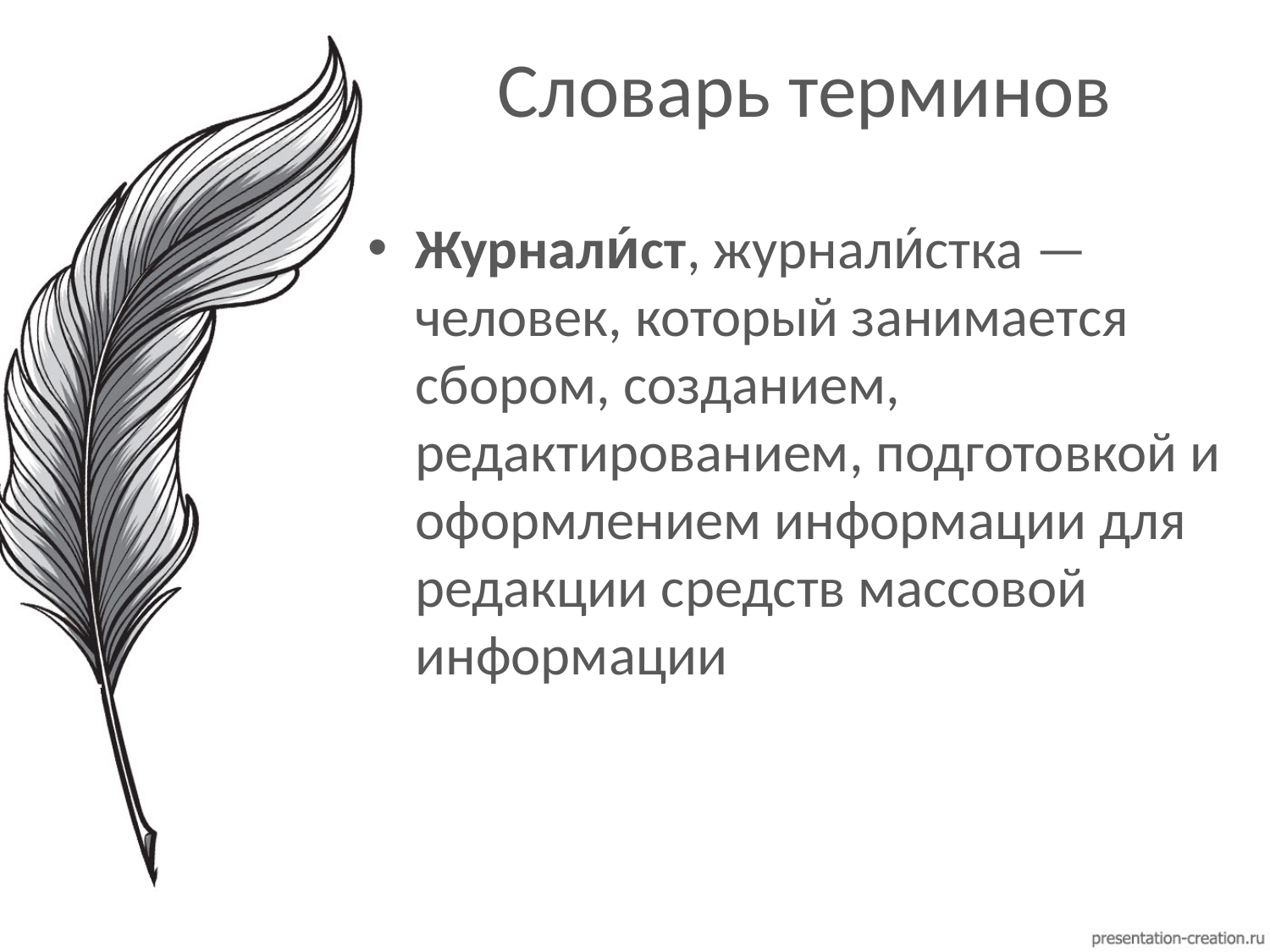

# Словарь терминов
Журнали́ст, журнали́стка — человек, который занимается сбором, созданием, редактированием, подготовкой и оформлением информации для редакции средств массовой информации